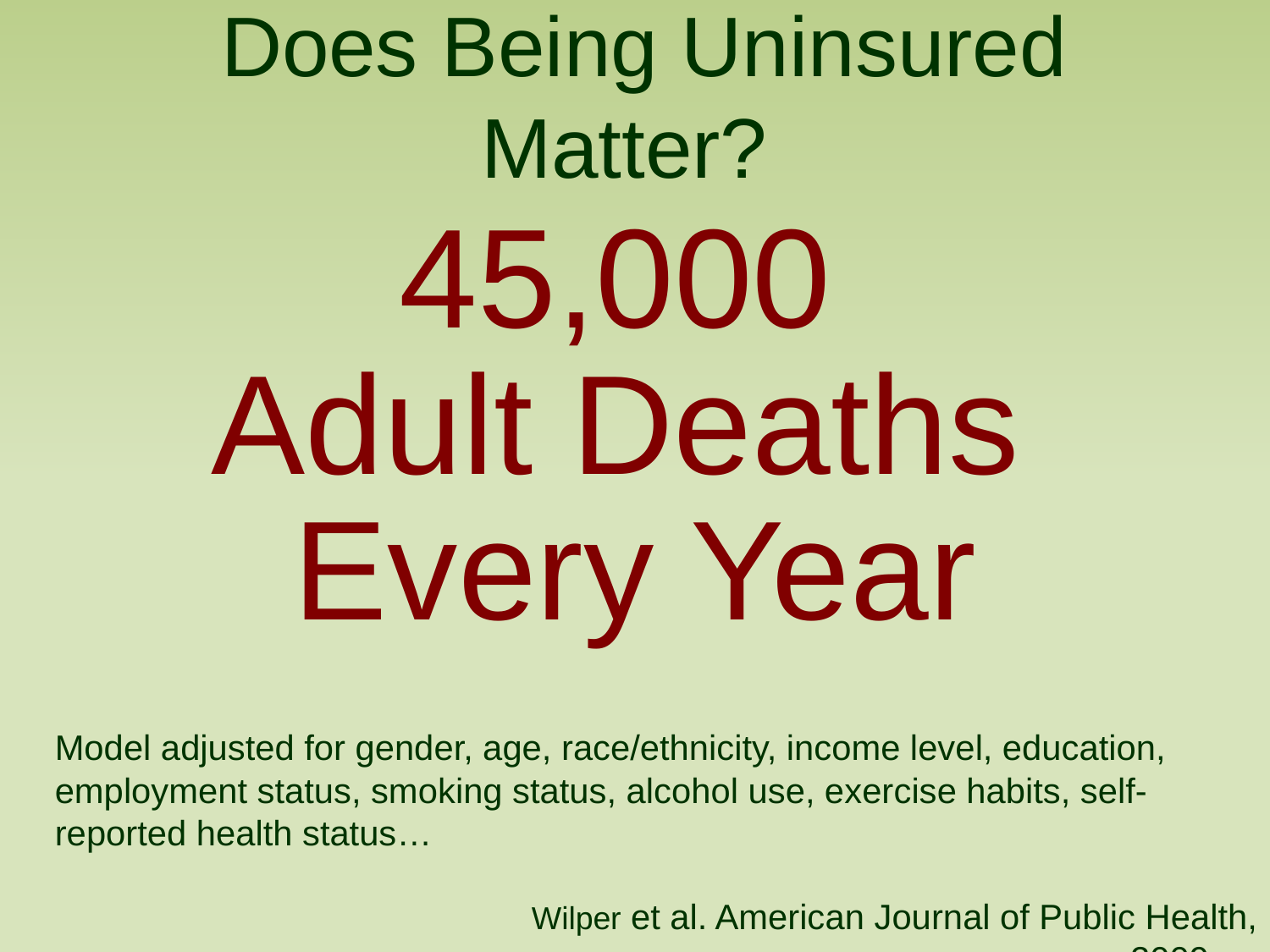

Does Being Uninsured Matter?
45,000
Adult Deaths
Every Year
Model adjusted for gender, age, race/ethnicity, income level, education, employment status, smoking status, alcohol use, exercise habits, self-reported health status…
 Wilper et al. American Journal of Public Health, 2009